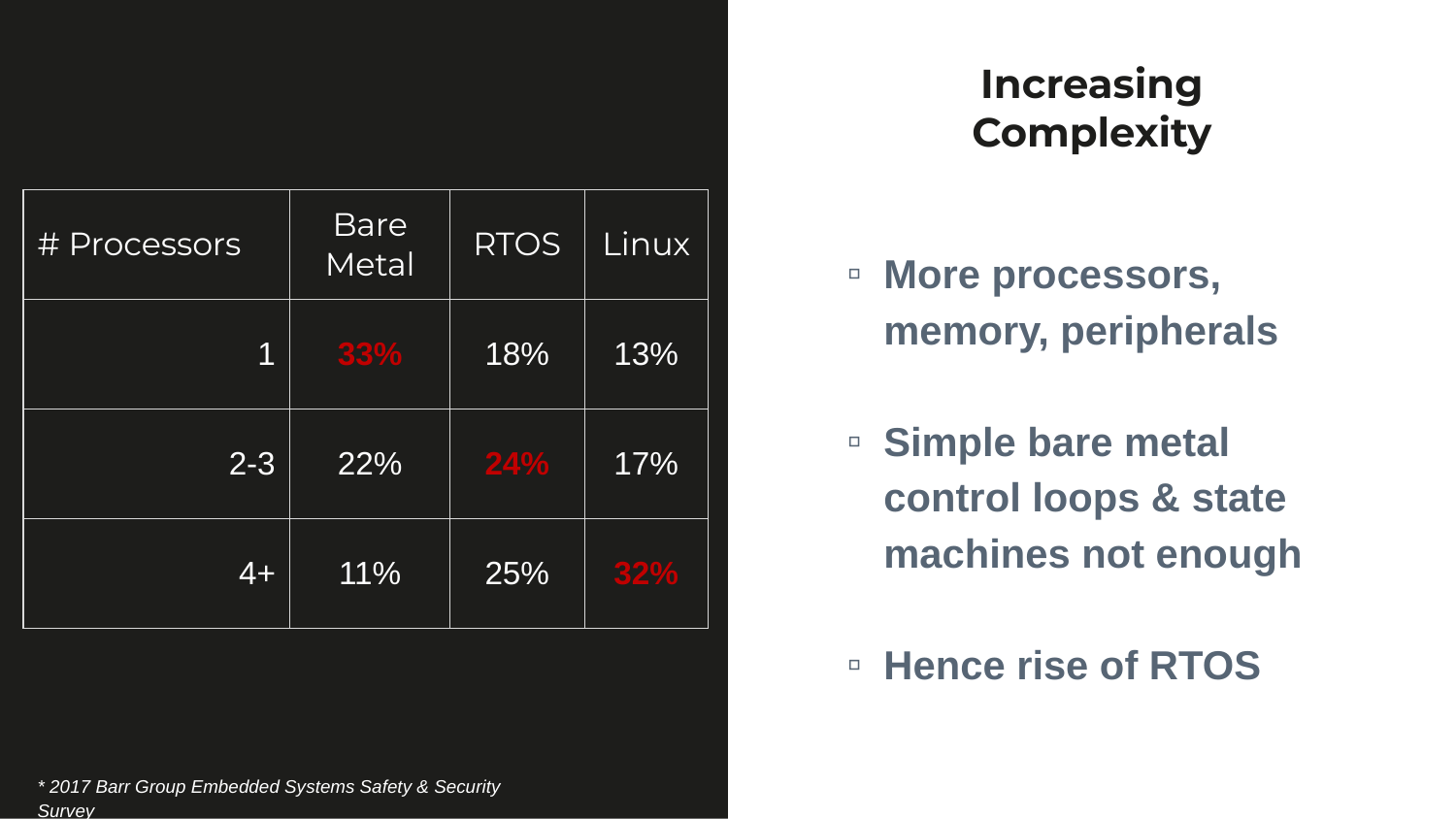

# Increasing Complexity
| # Processors | Bare Metal | RTOS | Linux |
| --- | --- | --- | --- |
| 1 | 33% | 18% | 13% |
| 2-3 | 22% | 24% | 17% |
| 4+ | 11% | 25% | 32% |
More processors, memory, peripherals

Simple bare metal control loops & state machines not enough

Hence rise of RTOS
* 2017 Barr Group Embedded Systems Safety & Security Survey